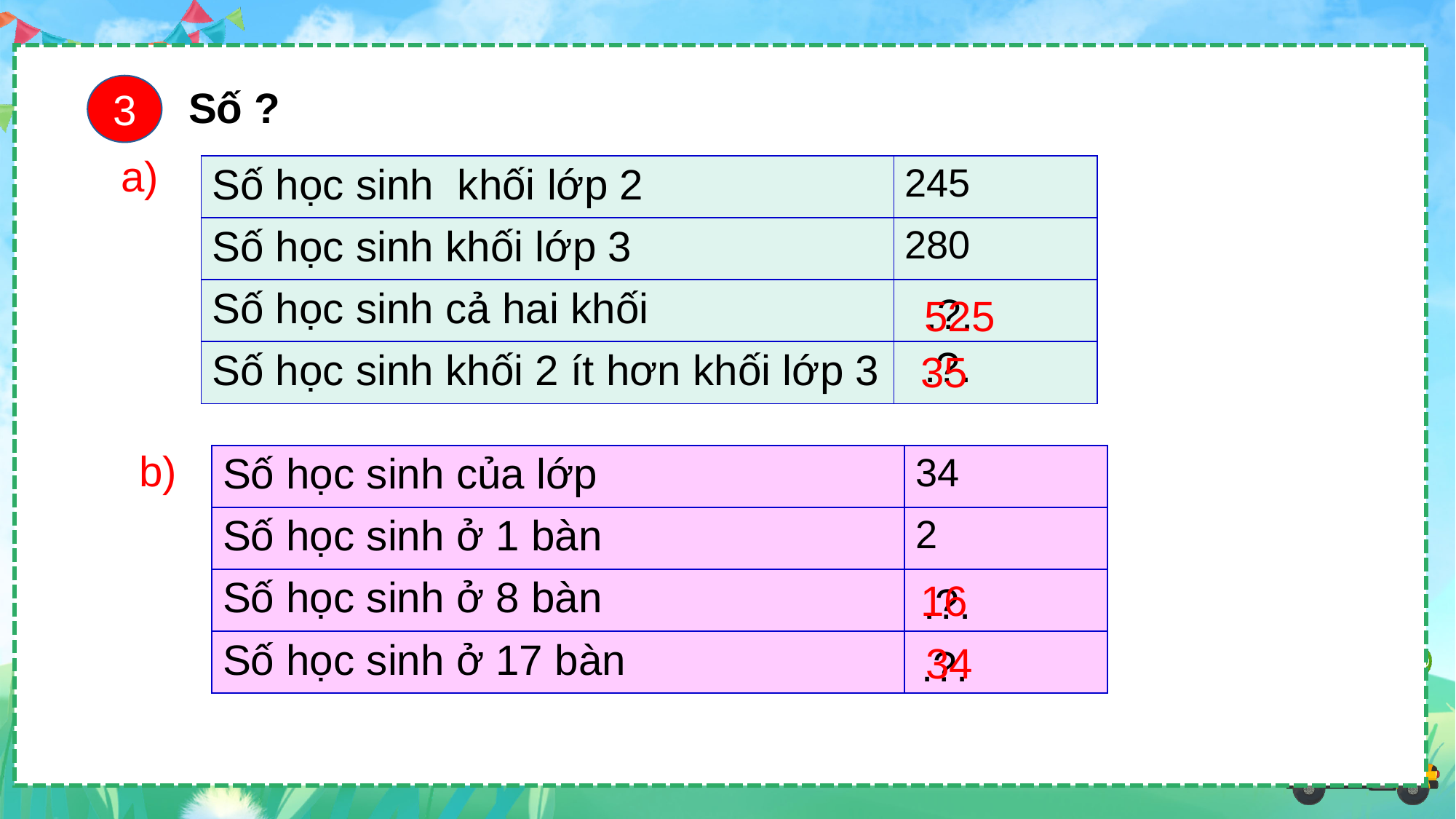

3
Số ?
a)
| Số học sinh khối lớp 2 | 245 |
| --- | --- |
| Số học sinh khối lớp 3 | 280 |
| Số học sinh cả hai khối |  |
| Số học sinh khối 2 ít hơn khối lớp 3 |  |
.?.
525
.?.
35
b)
| Số học sinh của lớp | 34 |
| --- | --- |
| Số học sinh ở 1 bàn | 2 |
| Số học sinh ở 8 bàn |  |
| Số học sinh ở 17 bàn |  |
16
.?.
34
.?.